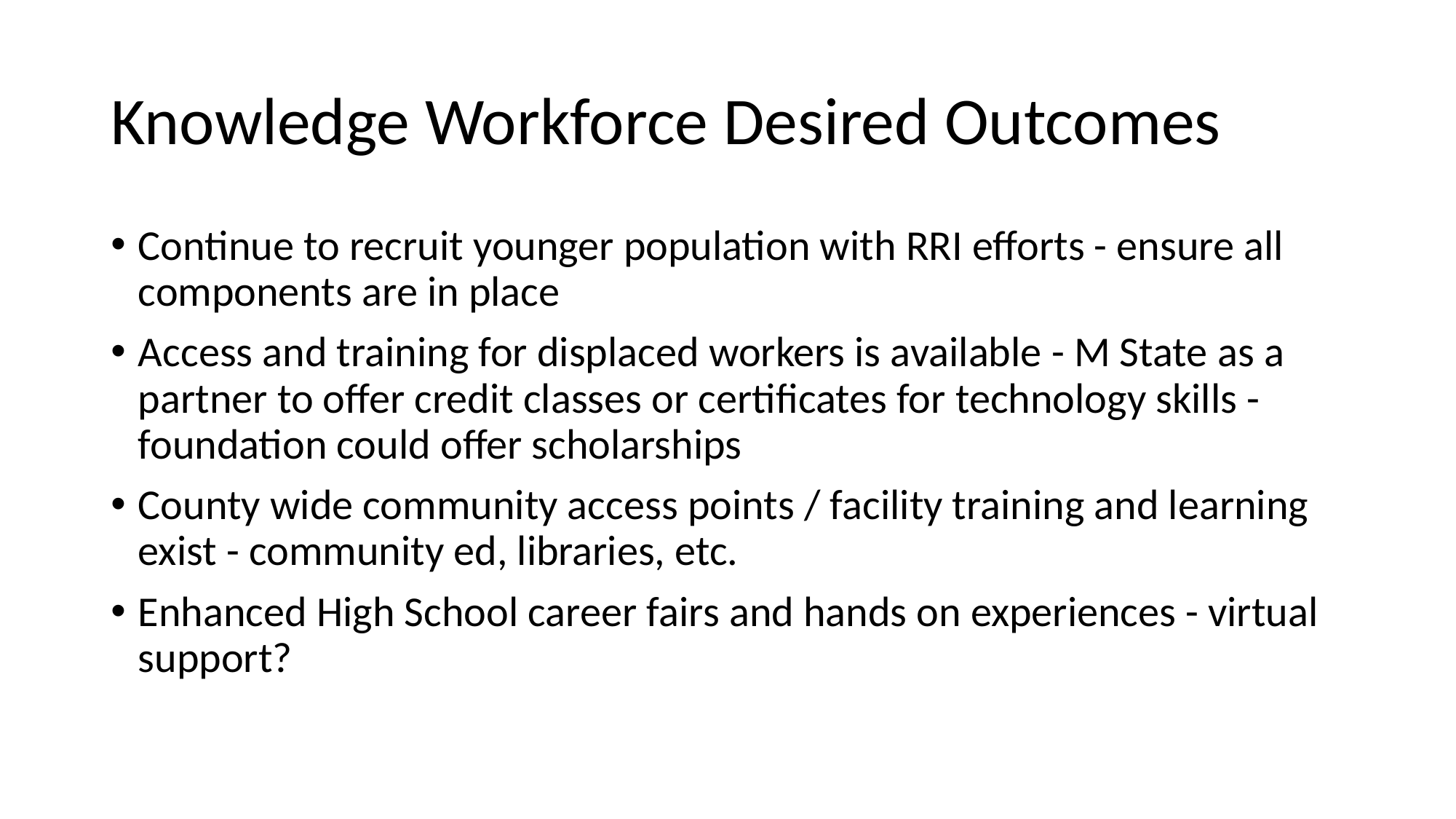

# Knowledge Workforce Desired Outcomes
Continue to recruit younger population with RRI efforts - ensure all components are in place
Access and training for displaced workers is available - M State as a partner to offer credit classes or certificates for technology skills - foundation could offer scholarships
County wide community access points / facility training and learning exist - community ed, libraries, etc.
Enhanced High School career fairs and hands on experiences - virtual support?